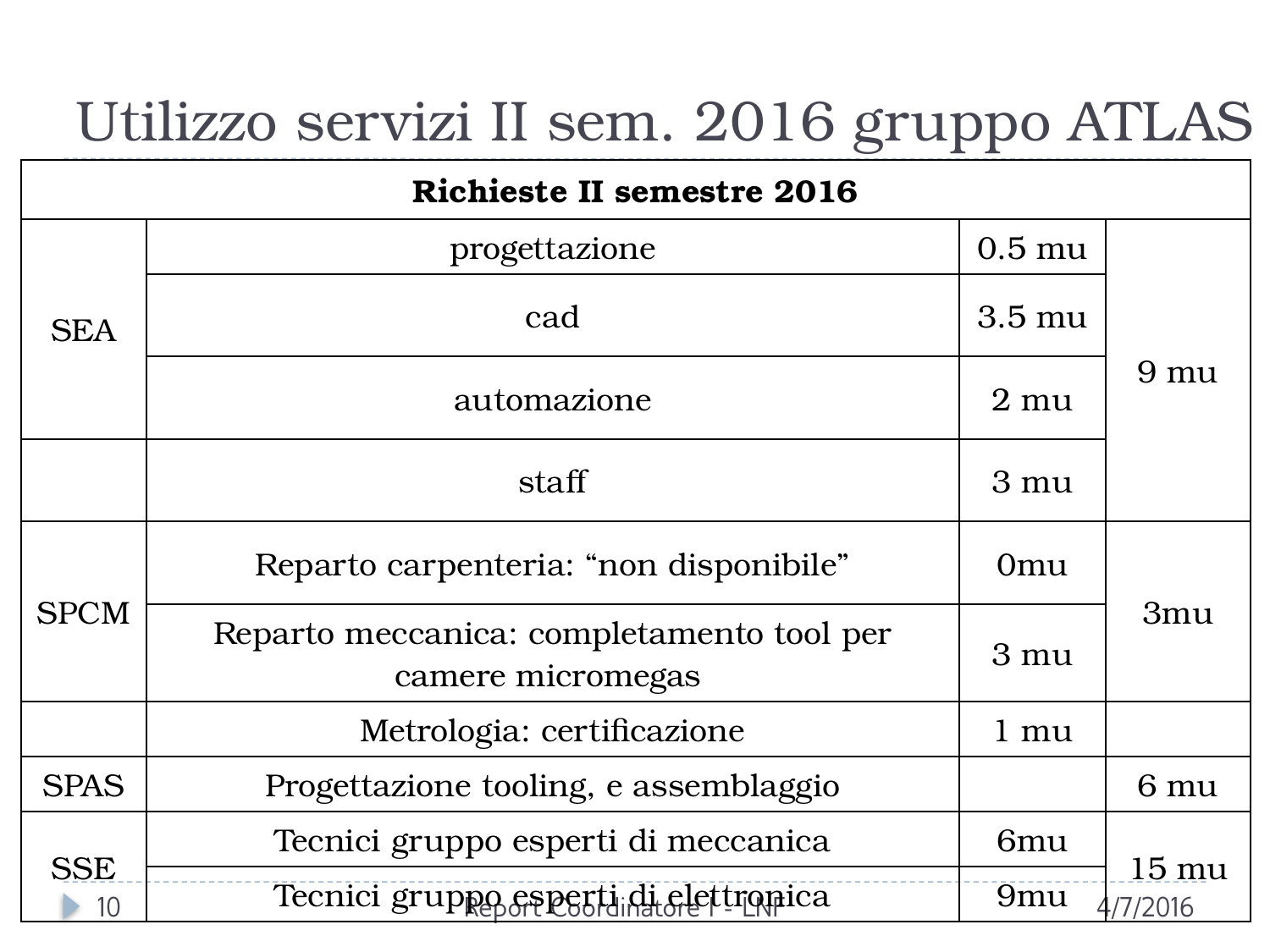

# Utilizzo servizi II sem. 2016 gruppo ATLAS
| Richieste II semestre 2016 |  |  |  |
| --- | --- | --- | --- |
| SEA | progettazione | 0.5 mu | 9 mu |
|  | cad | 3.5 mu |  |
|  | automazione | 2 mu |  |
|  | staff | 3 mu |  |
| SPCM | Reparto carpenteria: “non disponibile” | 0mu | 3mu |
|  | Reparto meccanica: completamento tool per camere micromegas | 3 mu |  |
|  | Metrologia: certificazione | 1 mu |  |
| SPAS | Progettazione tooling, e assemblaggio |  | 6 mu |
| SSE | Tecnici gruppo esperti di meccanica | 6mu | 15 mu |
|  | Tecnici gruppo esperti di elettronica | 9mu |  |
10
Report Coordinatore I - LNF
4/7/2016